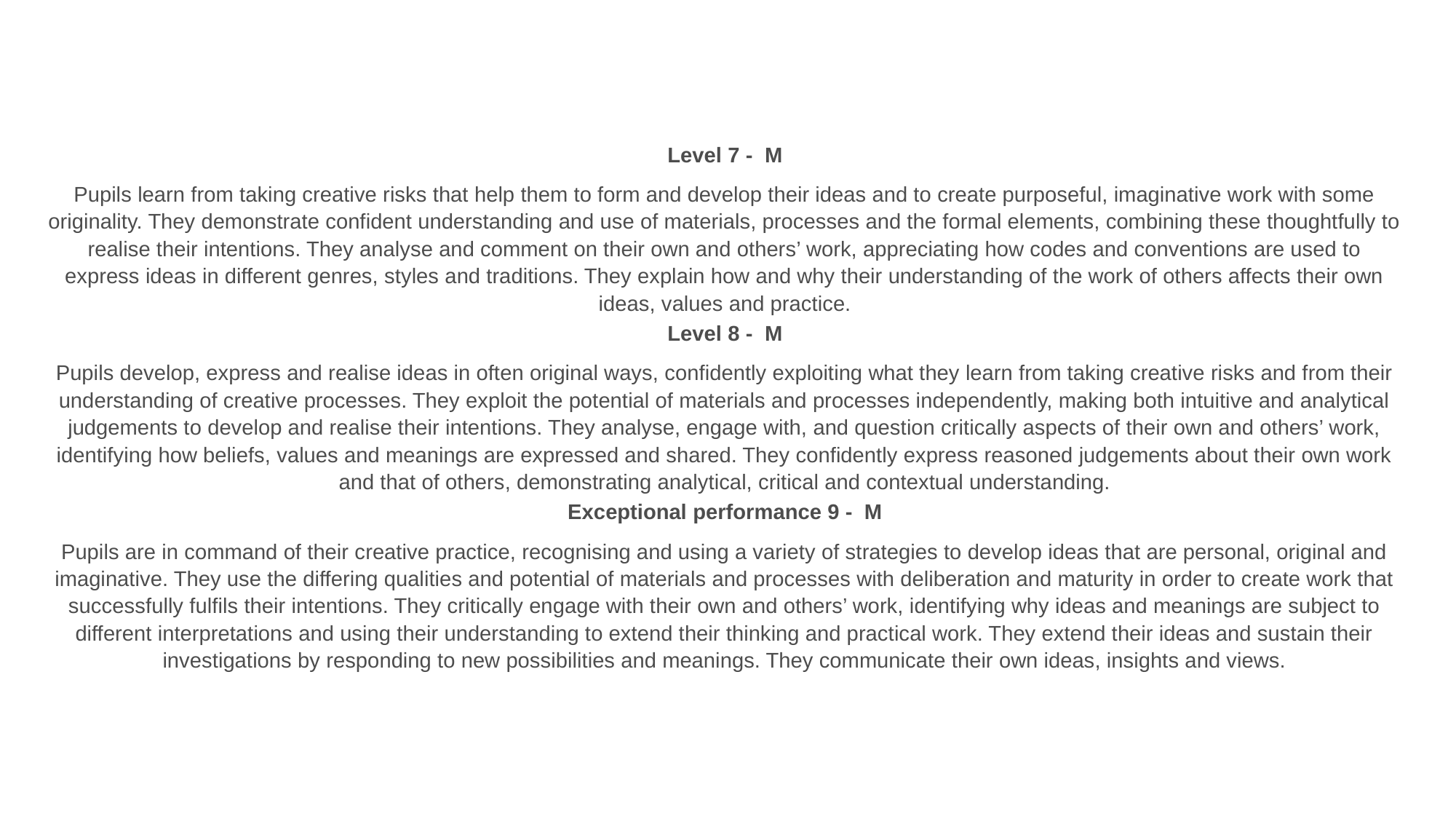

Level 7 -  M
Pupils learn from taking creative risks that help them to form and develop their ideas and to create purposeful, imaginative work with some originality. They demonstrate confident understanding and use of materials, processes and the formal elements, combining these thoughtfully to realise their intentions. They analyse and comment on their own and others’ work, appreciating how codes and conventions are used to express ideas in different genres, styles and traditions. They explain how and why their understanding of the work of others affects their own ideas, values and practice.
Level 8 -  M
Pupils develop, express and realise ideas in often original ways, confidently exploiting what they learn from taking creative risks and from their understanding of creative processes. They exploit the potential of materials and processes independently, making both intuitive and analytical judgements to develop and realise their intentions. They analyse, engage with, and question critically aspects of their own and others’ work, identifying how beliefs, values and meanings are expressed and shared. They confidently express reasoned judgements about their own work and that of others, demonstrating analytical, critical and contextual understanding.
Exceptional performance 9 -  M
Pupils are in command of their creative practice, recognising and using a variety of strategies to develop ideas that are personal, original and imaginative. They use the differing qualities and potential of materials and processes with deliberation and maturity in order to create work that successfully fulfils their intentions. They critically engage with their own and others’ work, identifying why ideas and meanings are subject to different interpretations and using their understanding to extend their thinking and practical work. They extend their ideas and sustain their investigations by responding to new possibilities and meanings. They communicate their own ideas, insights and views.